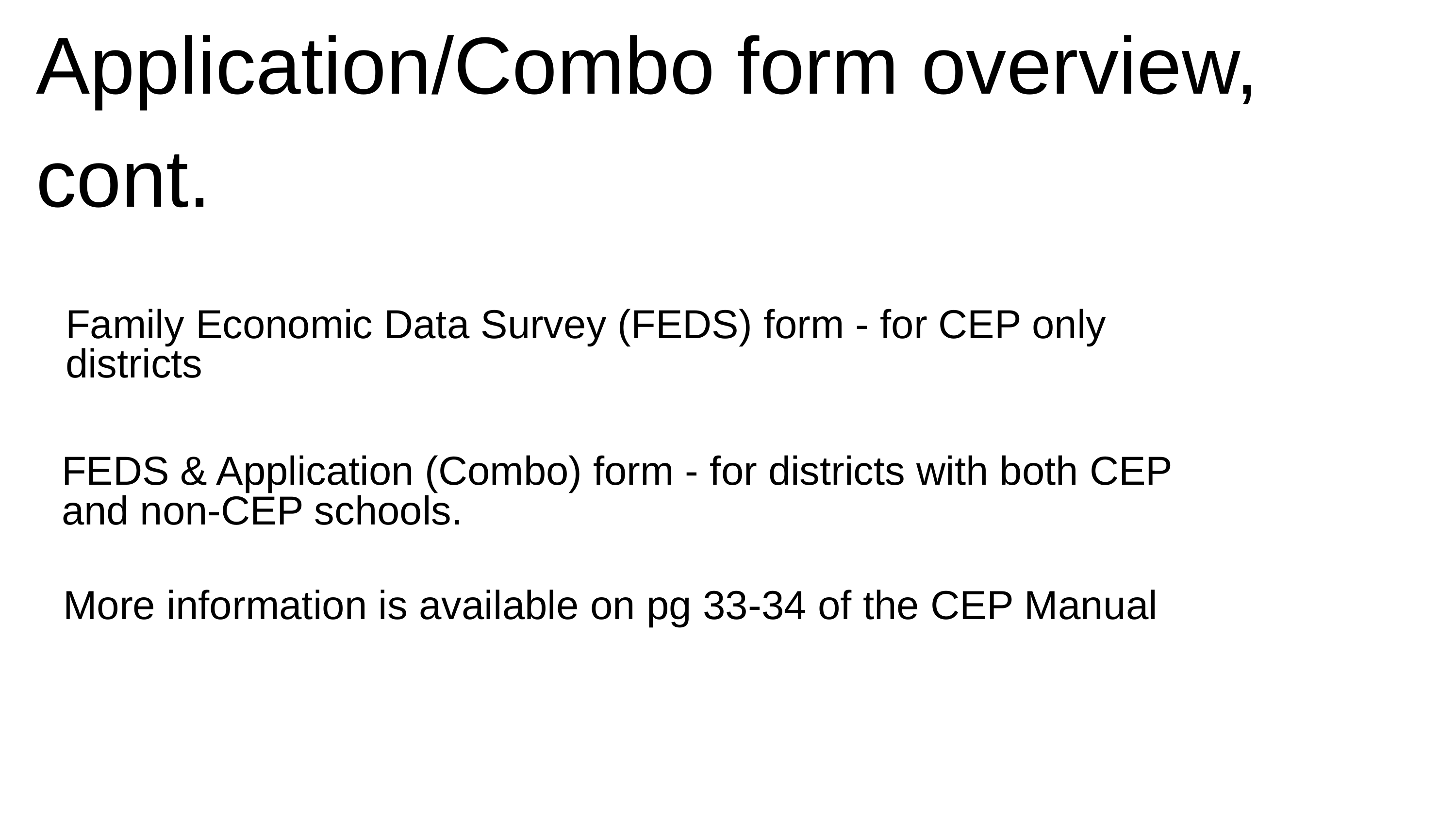

Application/Combo form overview, cont.
Family Economic Data Survey (FEDS) form - for CEP only districts
FEDS & Application (Combo) form - for districts with both CEP and non-CEP schools.
More information is available on pg 33-34 of the CEP Manual